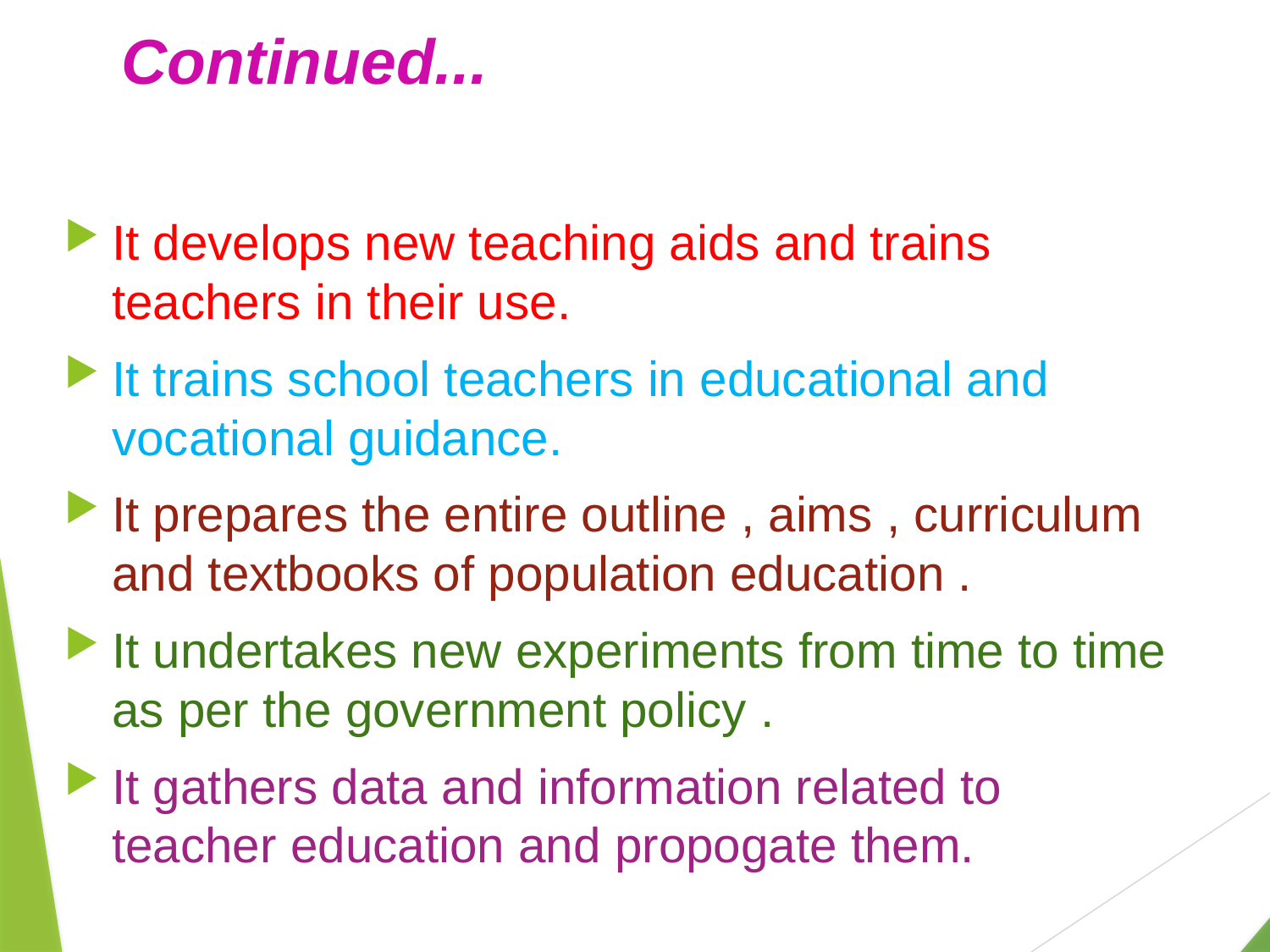

Continued...
It develops new teaching aids and trains teachers in their use.
It trains school teachers in educational and vocational guidance.
It prepares the entire outline , aims , curriculum and textbooks of population education .
It undertakes new experiments from time to time as per the government policy .
It gathers data and information related to teacher education and propogate them.